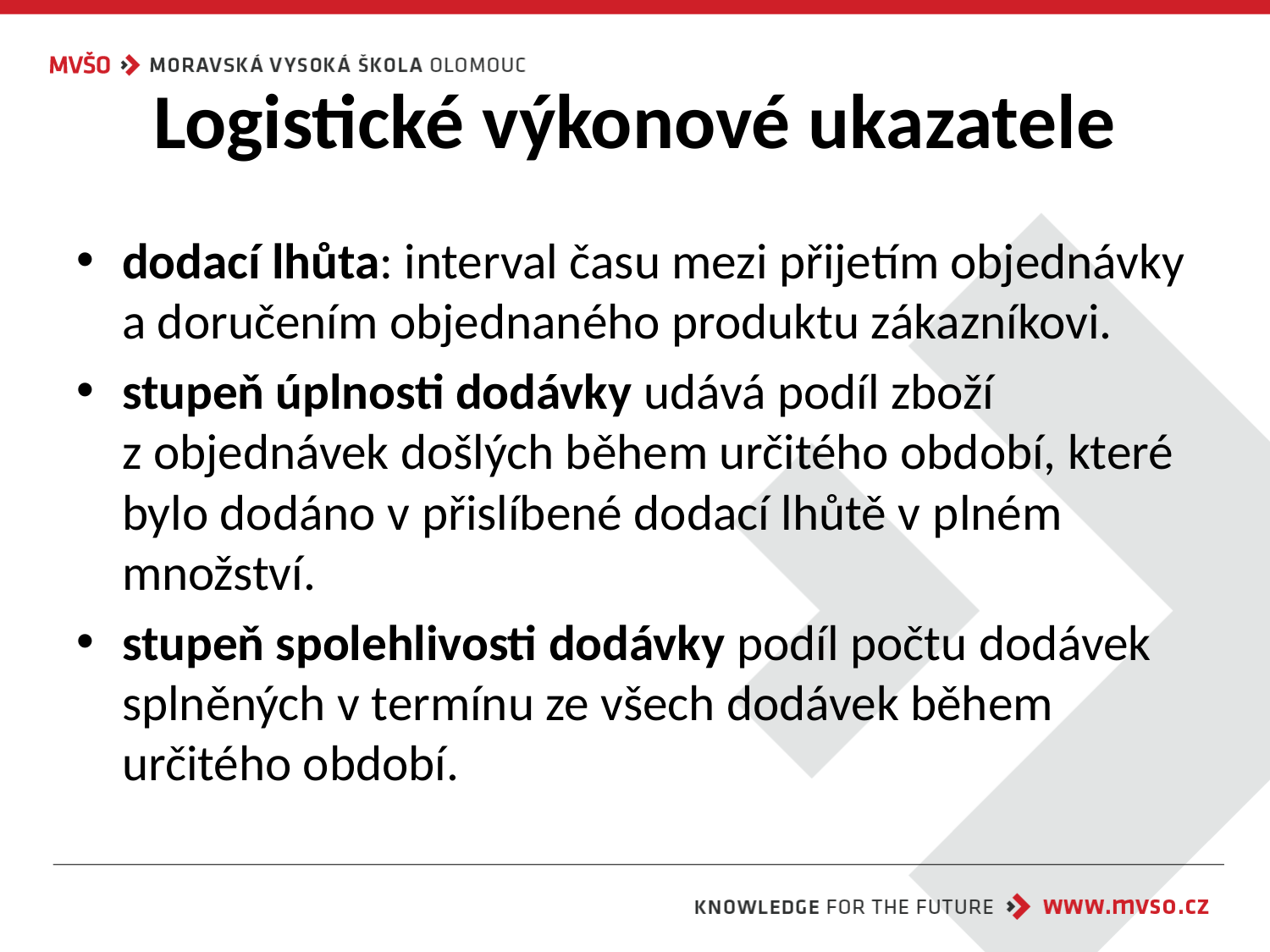

# Logistické výkonové ukazatele
dodací lhůta: interval času mezi přijetím objednávky a doručením objednaného produktu zákazníkovi.
stupeň úplnosti dodávky udává podíl zboží z objednávek došlých během určitého období, které bylo dodáno v přislíbené dodací lhůtě v plném množství.
stupeň spolehlivosti dodávky podíl počtu dodávek splněných v termínu ze všech dodávek během určitého období.